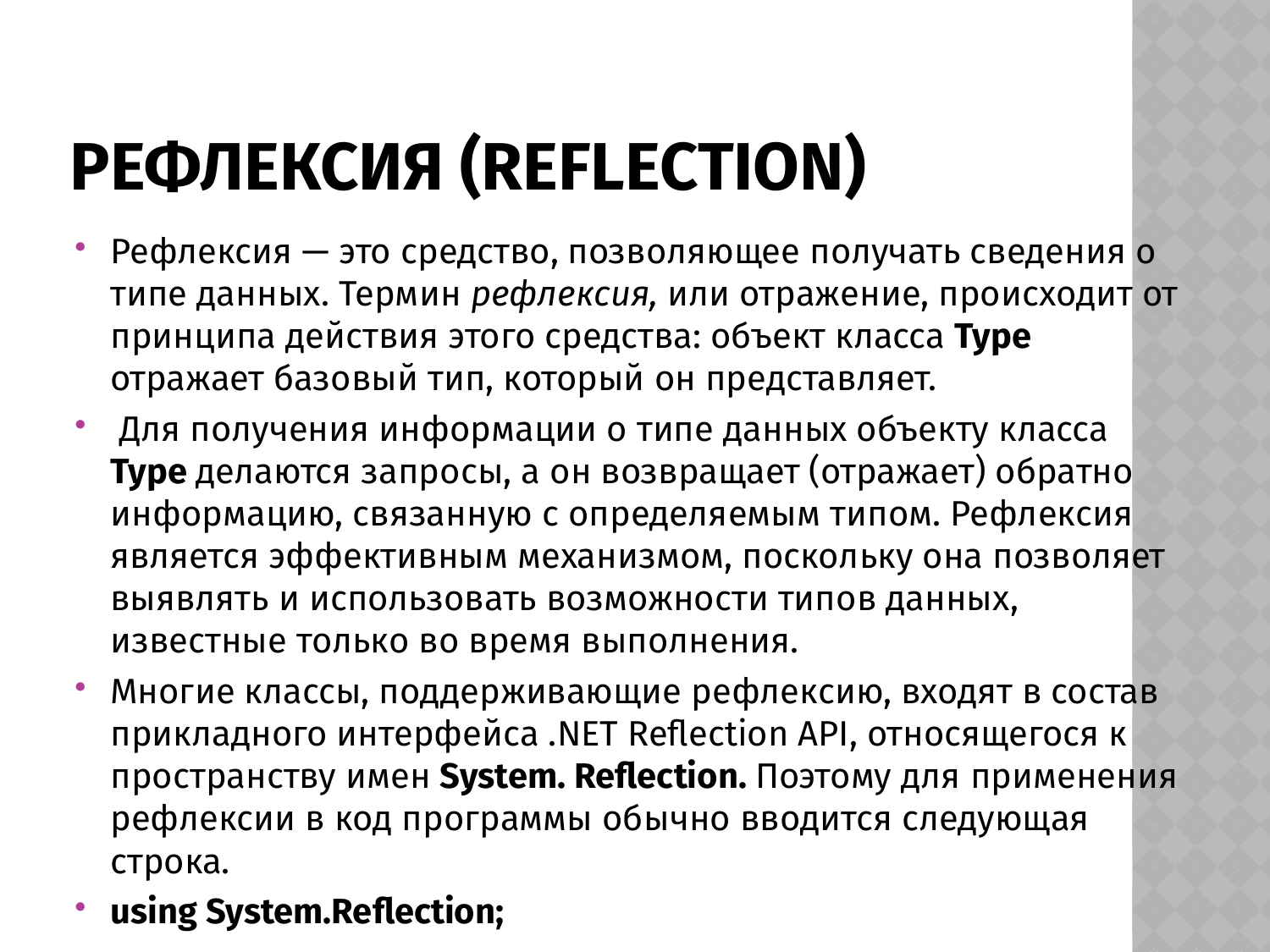

# Рефлексия (reflection)
Рефлексия — это средство, позволяющее получать сведения о типе данных. Термин рефлексия, или отражение, происходит от принципа действия этого средства: объект класса Туре отражает базовый тип, который он представляет.
 Для получения информации о типе данных объекту класса Туре делаются запросы, а он возвращает (отражает) обратно информацию, связанную с определяемым типом. Рефлексия является эффективным механизмом, поскольку она позволяет выявлять и использовать возможности типов данных, известные только во время выполнения.
Многие классы, поддерживающие рефлексию, входят в состав прикладного интерфейса .NET Reflection API, относящегося к пространству имен System. Reflection. Поэтому для применения рефлексии в код программы обычно вводится следующая строка.
using System.Reflection;